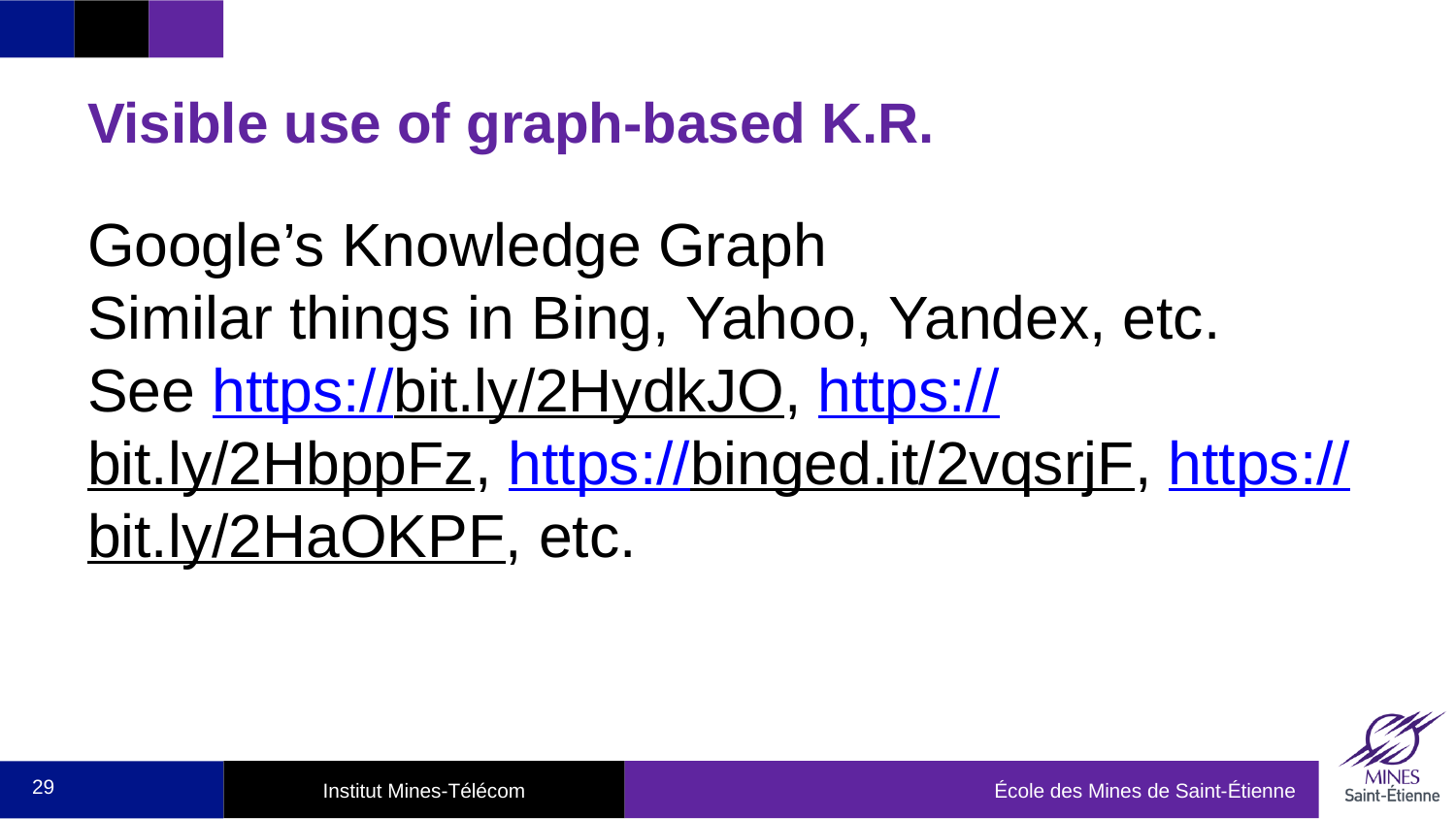

# Visible use of graph-based K.R.
Google’s Knowledge Graph
Similar things in Bing, Yahoo, Yandex, etc.
See https://bit.ly/2HydkJO, https://bit.ly/2HbppFz, https://binged.it/2vqsrjF, https://bit.ly/2HaOKPF, etc.
29